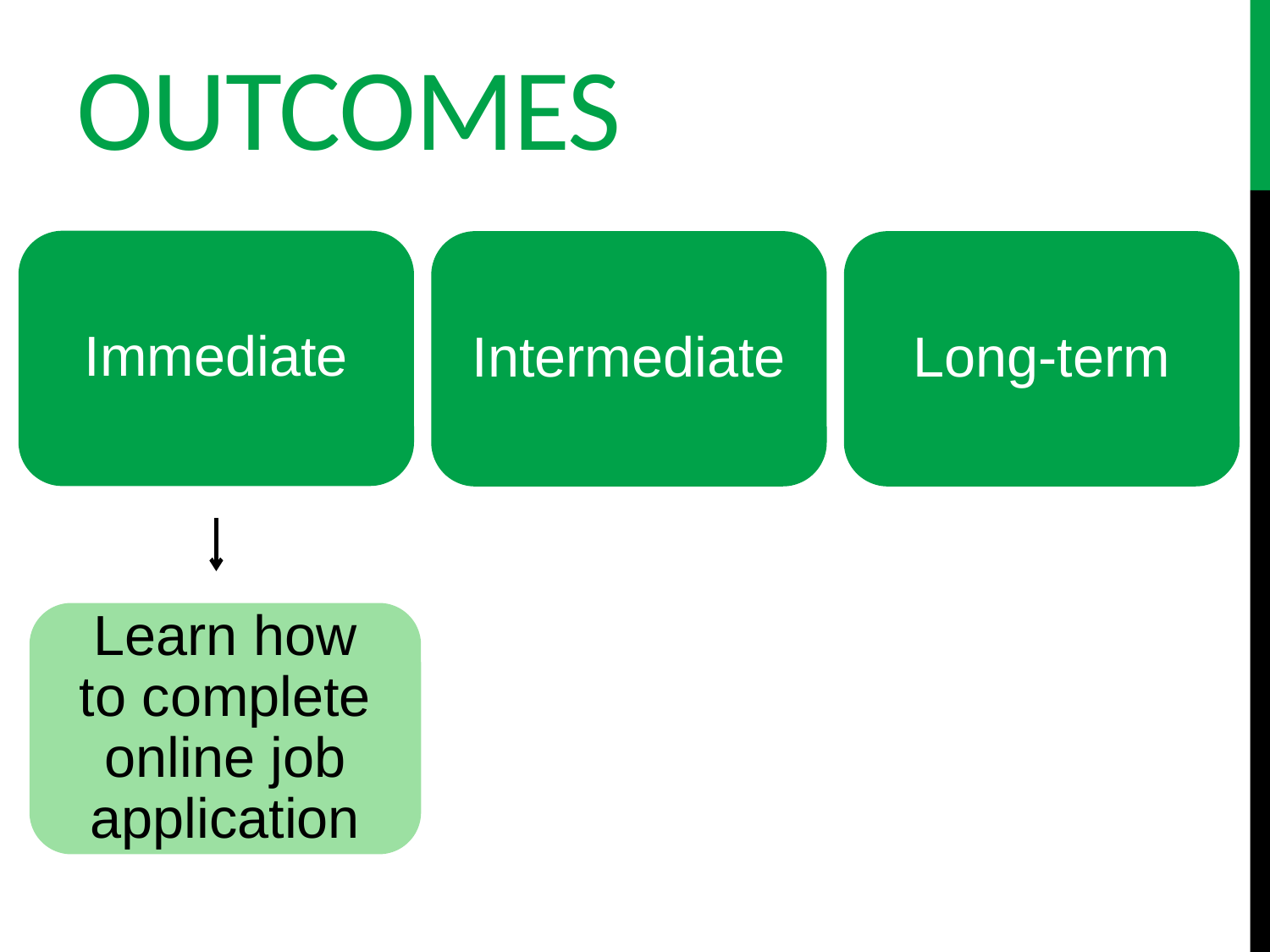

outcomes

Immediate

Intermediate

Long-term

Learn how to complete online job application